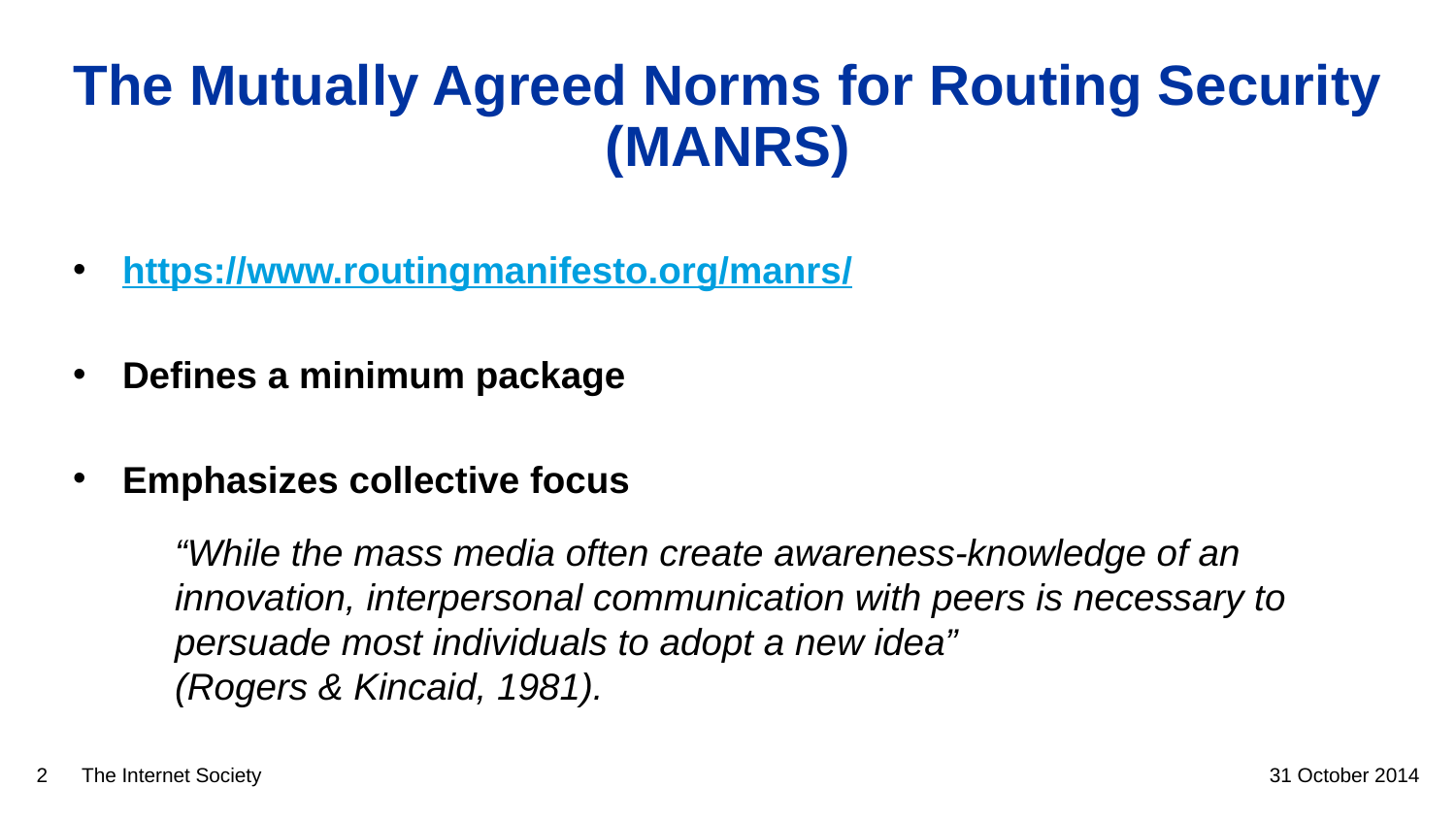

# The Mutually Agreed Norms for Routing Security (MANRS)
https://www.routingmanifesto.org/manrs/
Defines a minimum package
Emphasizes collective focus
“While the mass media often create awareness-knowledge of an innovation, interpersonal communication with peers is necessary to persuade most individuals to adopt a new idea”
(Rogers & Kincaid, 1981).
2
31 October 2014